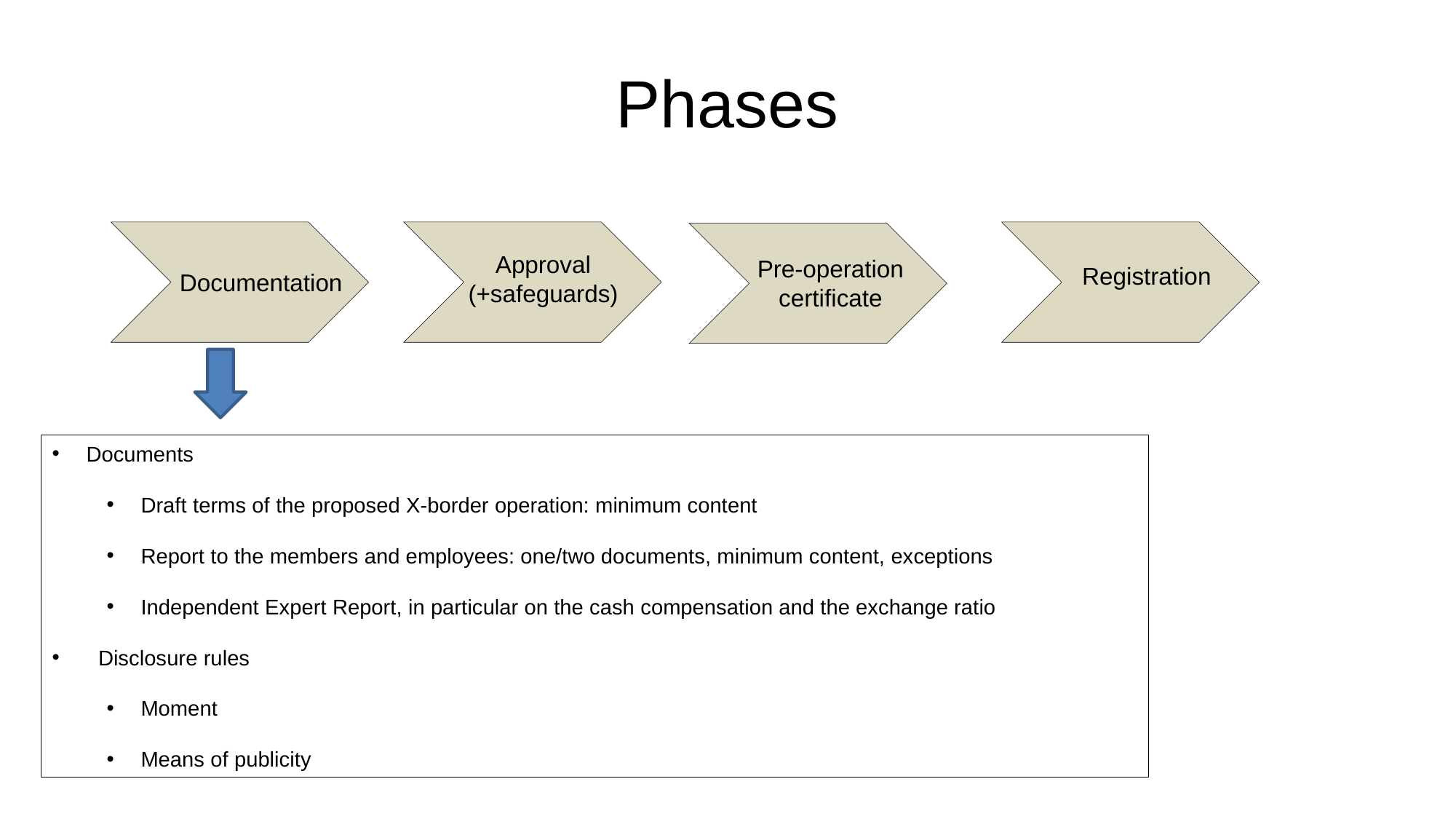

# Phases

Approval
(+safeguards)
Pre-operation
certificate
Registration
Documentation

Documents

Draft terms of the proposed X-border operation: minimum content

Report to the members and employees: one/two documents, minimum content, exceptions

Independent Expert Report, in particular on the cash compensation and the exchange ratio

  Disclosure rules

Moment

Means of publicity